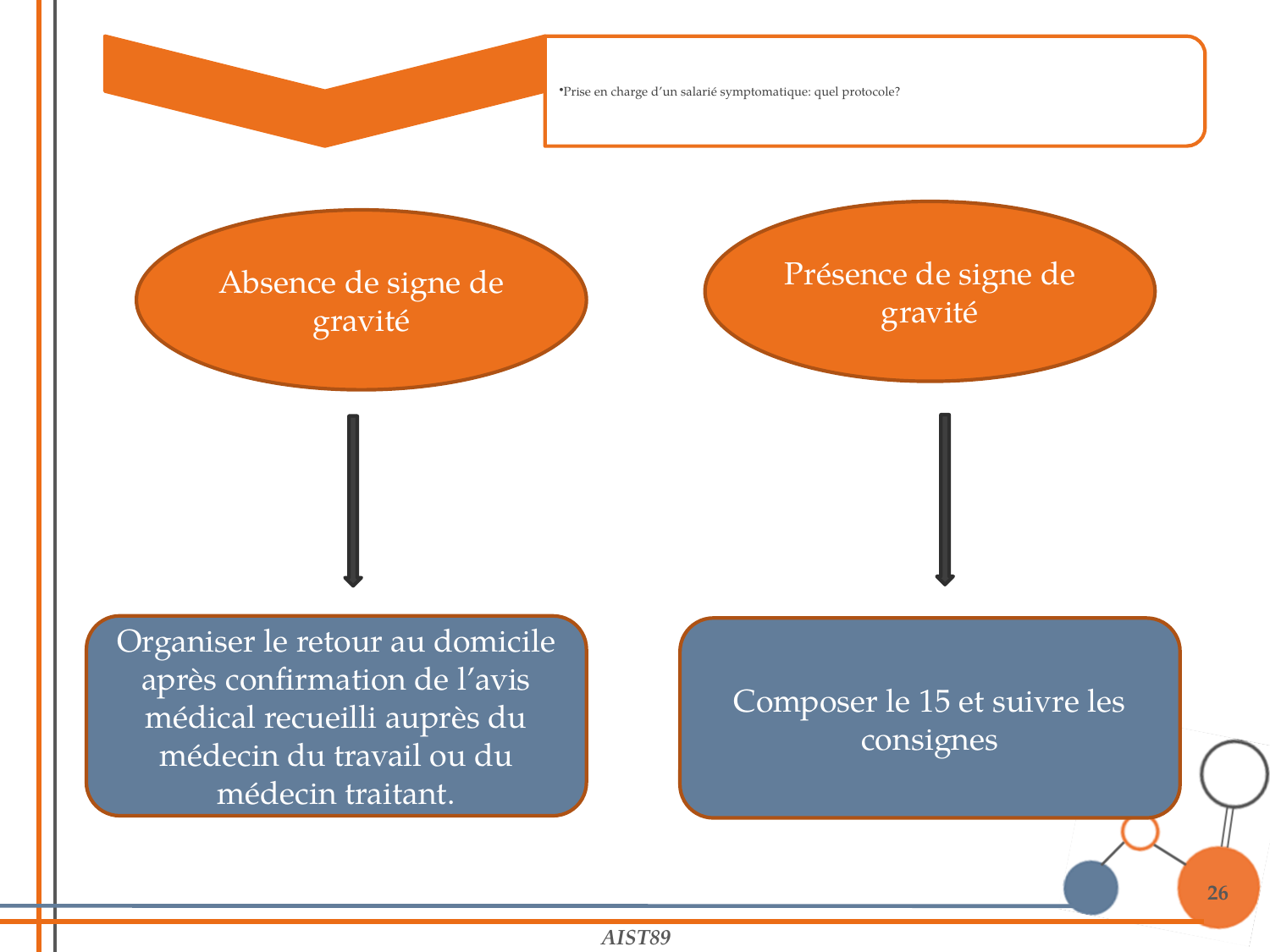

Prise en charge d’un salarié symptomatique: quel protocole?
Présence de signe de gravité
Absence de signe de gravité

Organiser le retour au domicile après confirmation de l’avis médical recueilli auprès du médecin du travail ou du médecin traitant.
Composer le 15 et suivre les consignes
26
AIST89